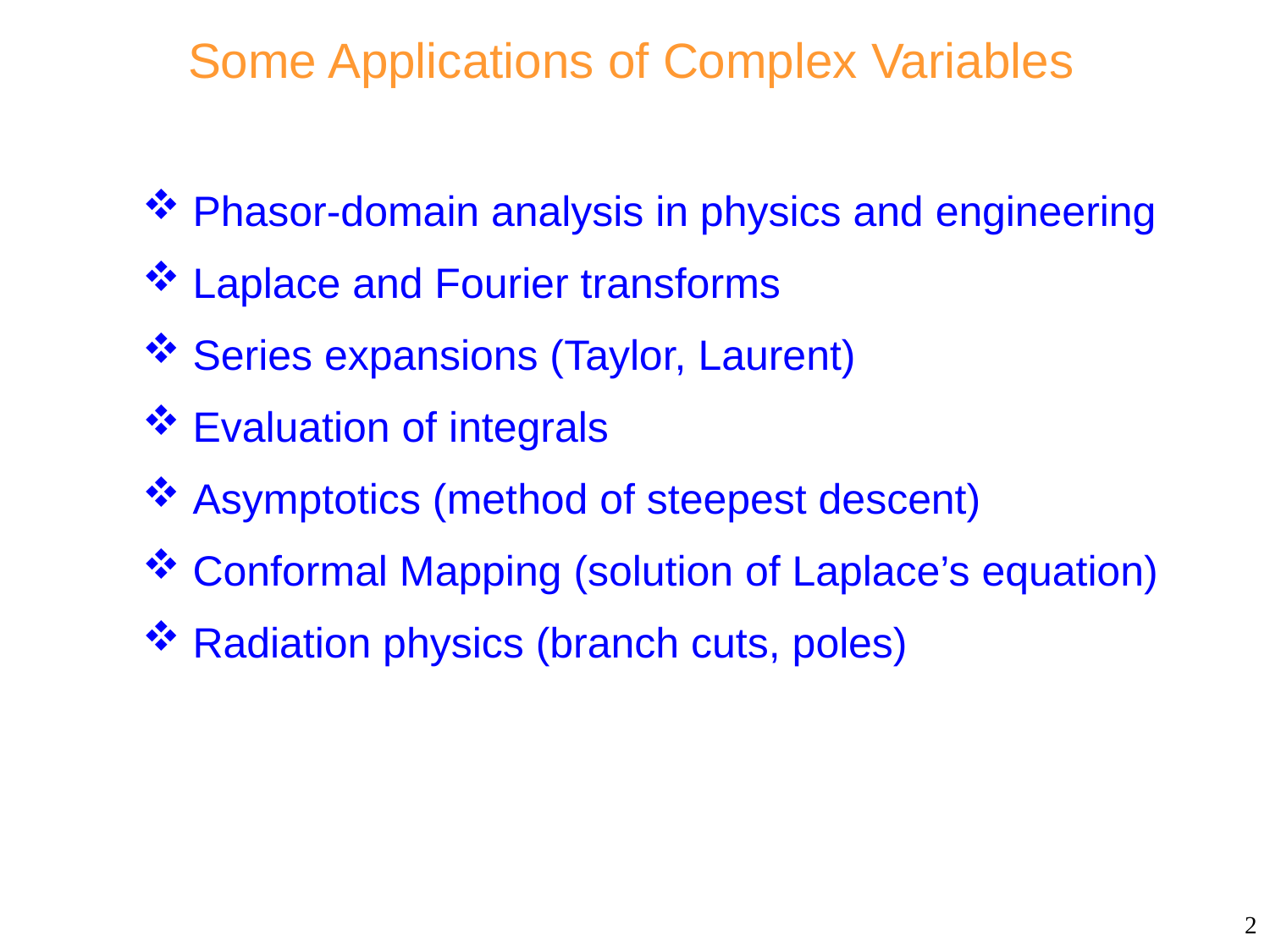

# Some Applications of Complex Variables
 Phasor-domain analysis in physics and engineering
 Laplace and Fourier transforms
 Series expansions (Taylor, Laurent)
 Evaluation of integrals
 Asymptotics (method of steepest descent)
 Conformal Mapping (solution of Laplace’s equation)
 Radiation physics (branch cuts, poles)
2